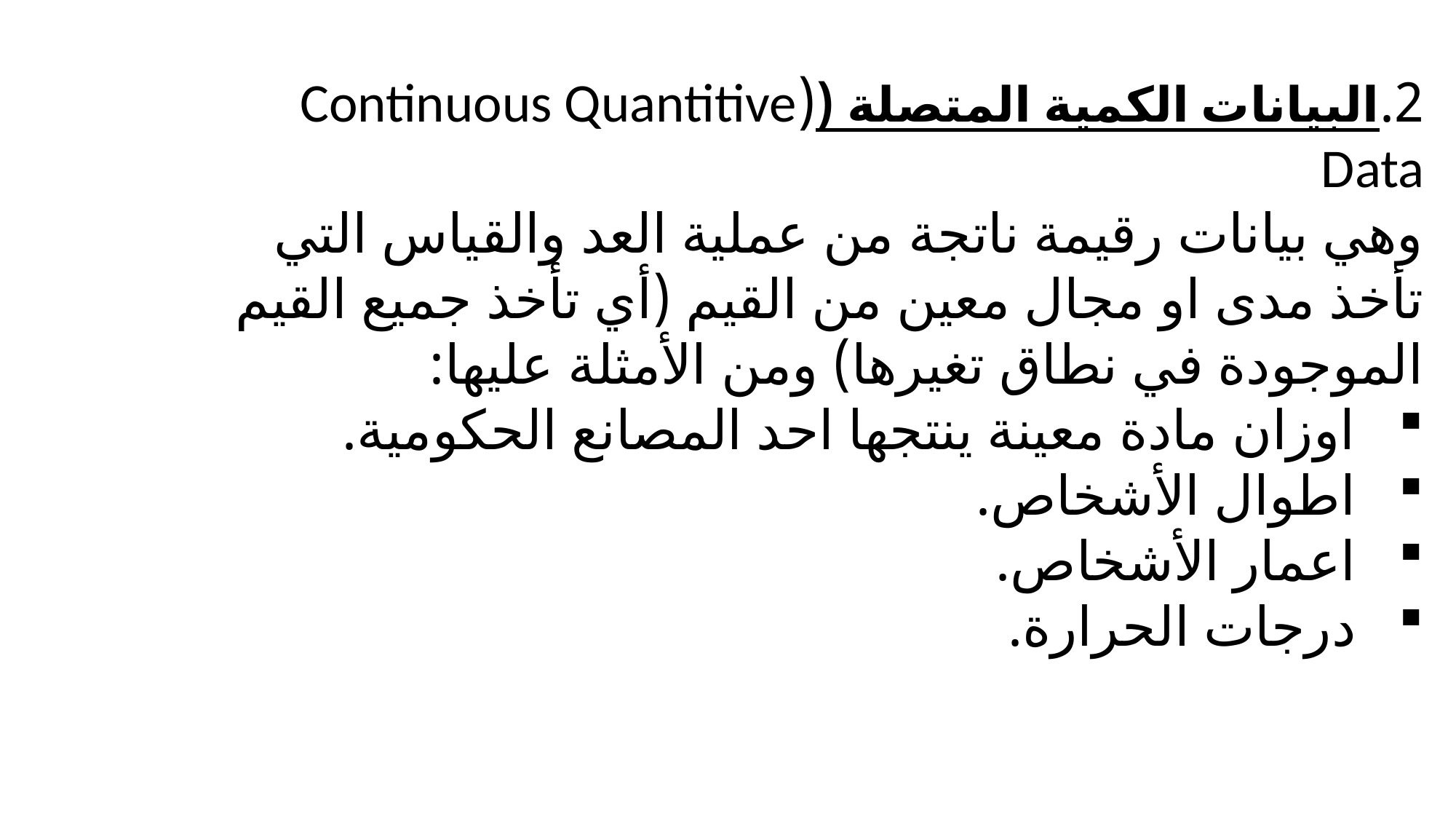

2.البيانات الكمية المتصلة ((Continuous Quantitive Data
وهي بيانات رقيمة ناتجة من عملية العد والقياس التي تأخذ مدى او مجال معين من القيم (أي تأخذ جميع القيم الموجودة في نطاق تغيرها) ومن الأمثلة عليها:
اوزان مادة معينة ينتجها احد المصانع الحكومية.
اطوال الأشخاص.
اعمار الأشخاص.
درجات الحرارة.